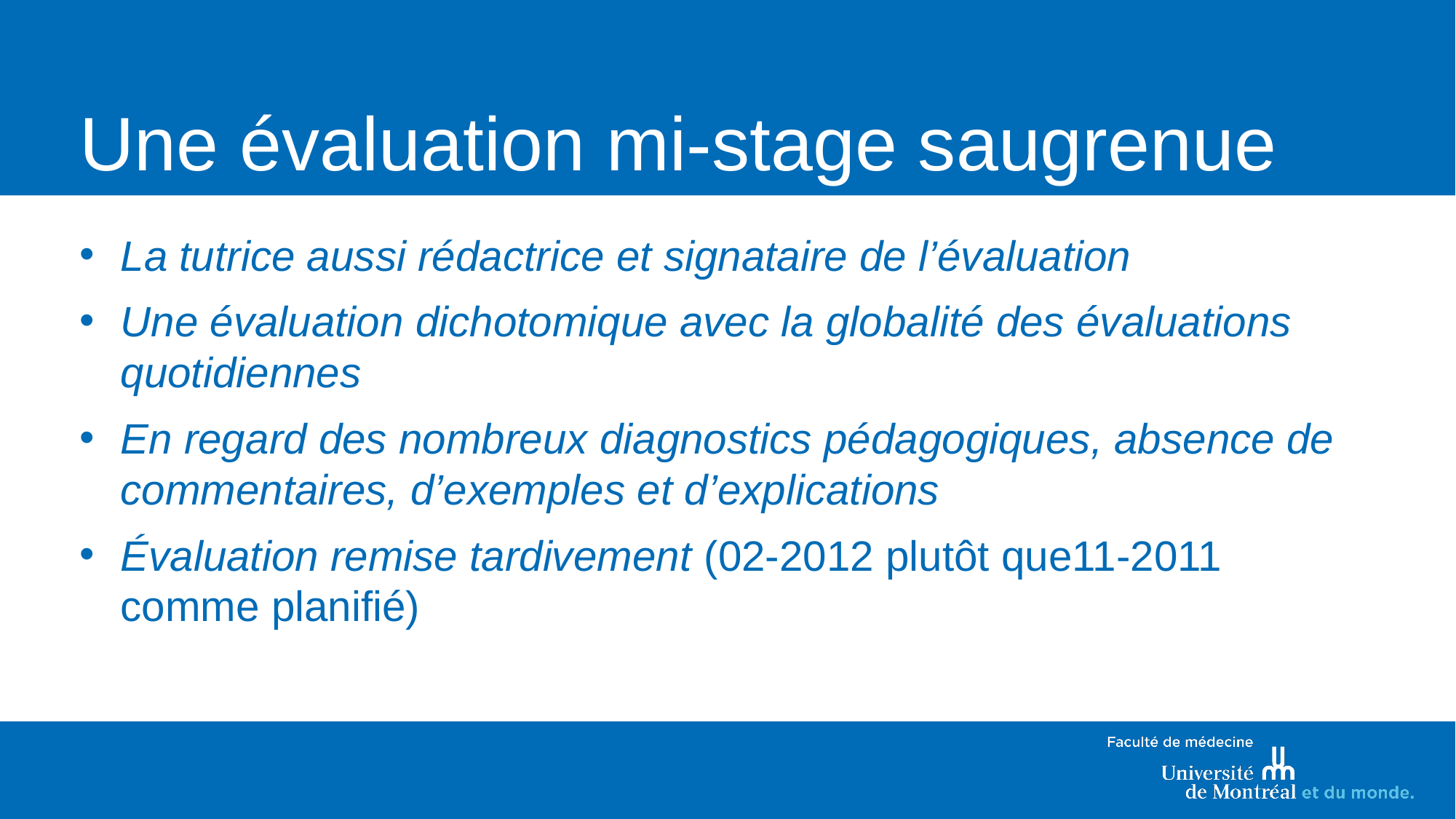

# Une évaluation mi-stage saugrenue
La tutrice aussi rédactrice et signataire de l’évaluation
Une évaluation dichotomique avec la globalité des évaluations quotidiennes
En regard des nombreux diagnostics pédagogiques, absence de commentaires, d’exemples et d’explications
Évaluation remise tardivement (02-2012 plutôt que11-2011 comme planifié)